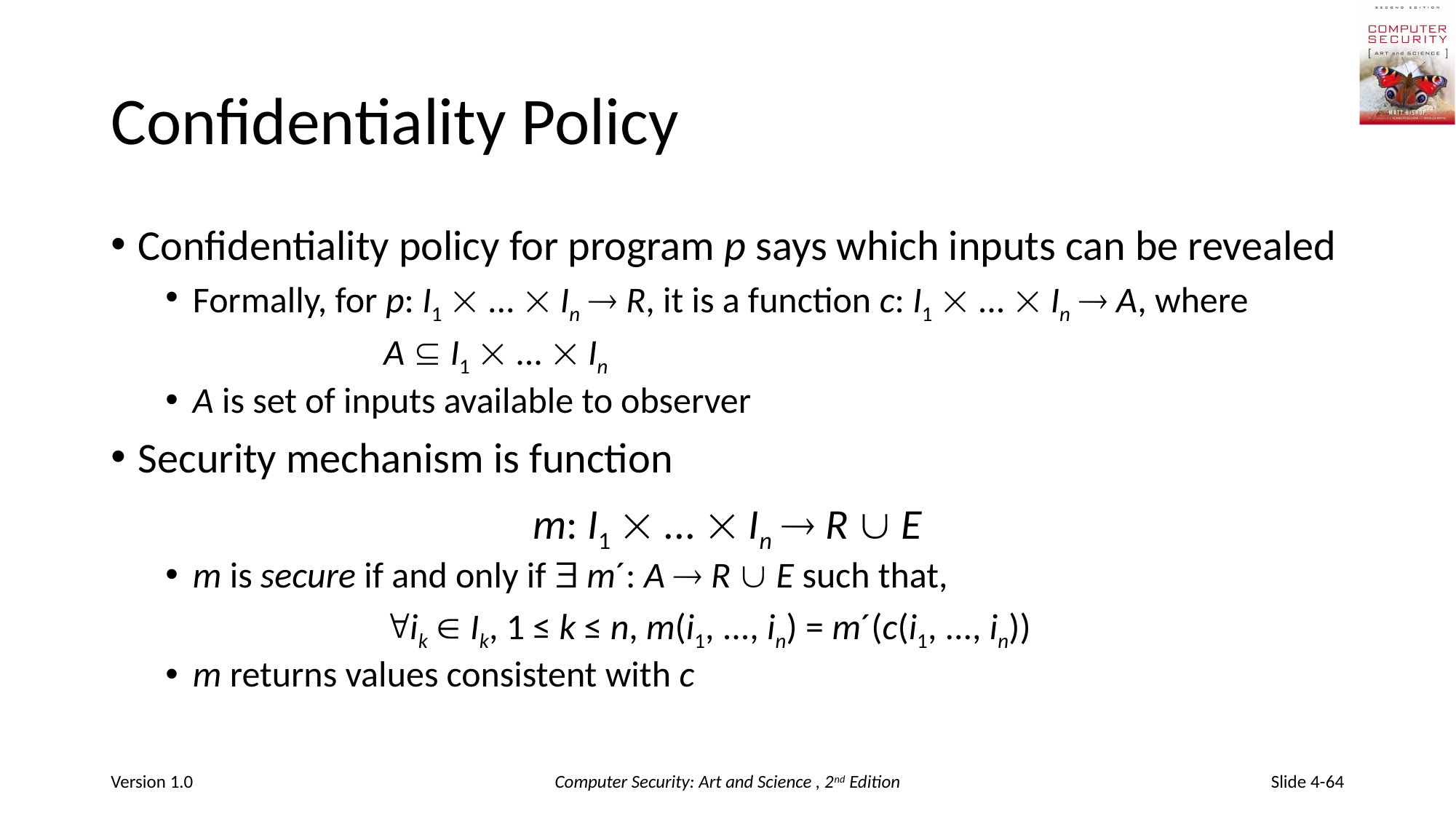

# Confidentiality Policy
Confidentiality policy for program p says which inputs can be revealed
Formally, for p: I1 × ... × In → R, it is a function c: I1 × ... × In → A, where
		A ⊆ I1 × ... × In
A is set of inputs available to observer
Security mechanism is function
m: I1 × ... × In → R ∪ E
m is secure if and only if ∃ m´: A → R ∪ E such that,
		∀ik ∈ Ik, 1 ≤ k ≤ n, m(i1, ..., in) = m´(c(i1, ..., in))
m returns values consistent with c

Version 1.0
Computer Security: Art and Science , 2nd Edition
Slide 4-64